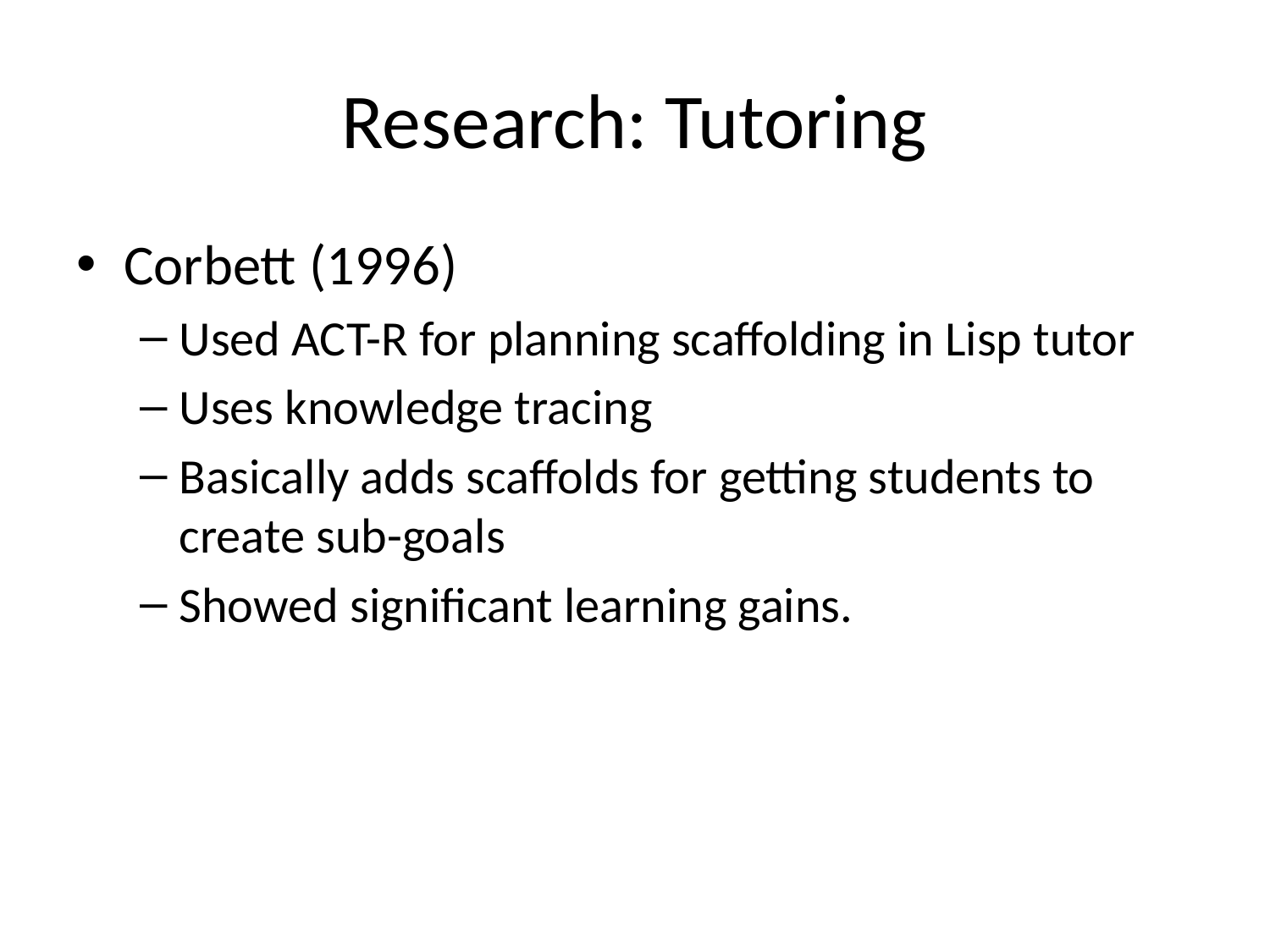

# Research: Tutoring
Corbett (1996)
Used ACT-R for planning scaffolding in Lisp tutor
Uses knowledge tracing
Basically adds scaffolds for getting students to create sub-goals
Showed significant learning gains.